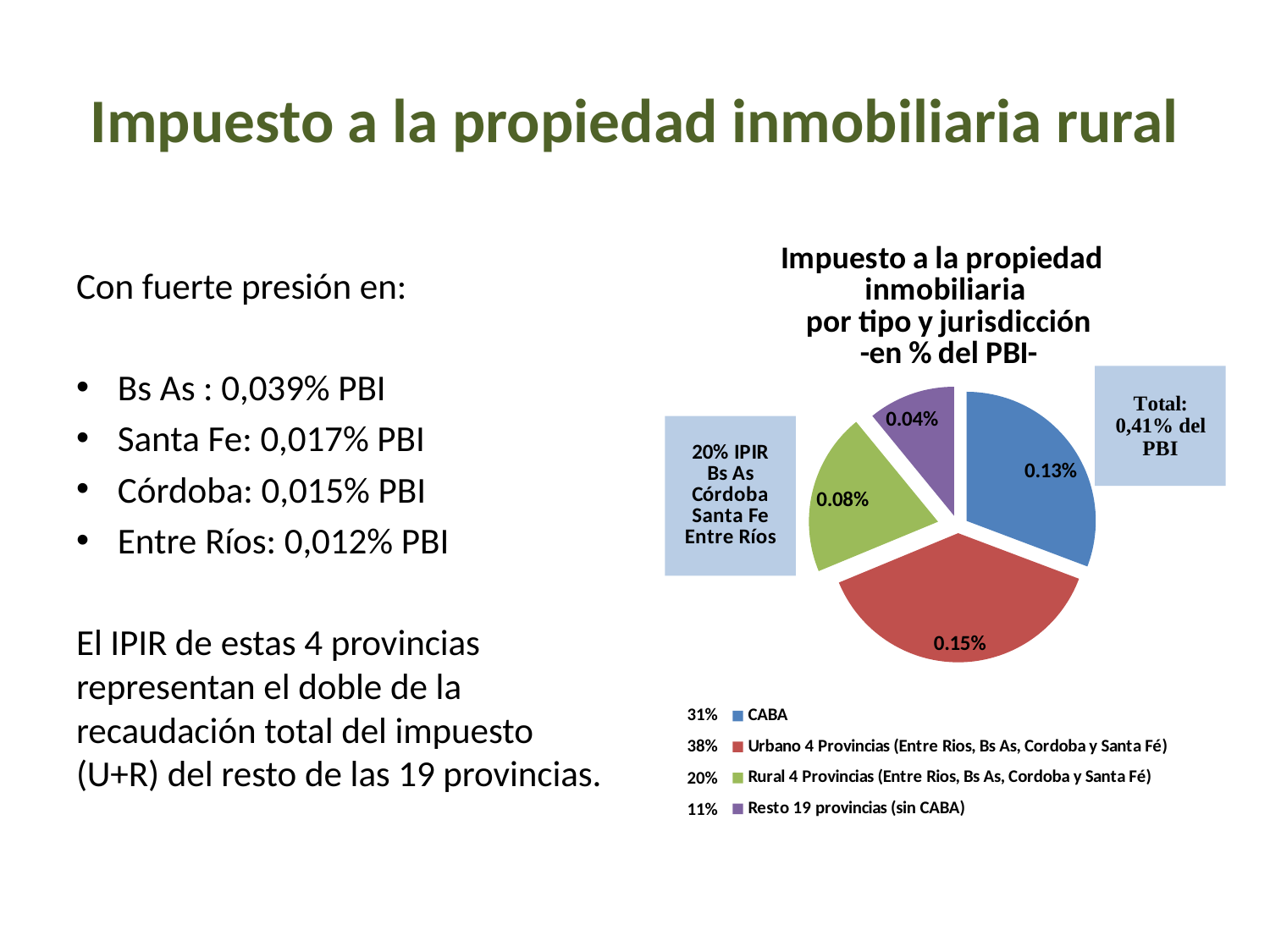

# Impuesto a la propiedad inmobiliaria rural

### Chart: Impuesto a la propiedad  inmobiliaria
 por tipo y jurisdicción
 -en % del PBI-

| Category |  |
|---|---|
| CABA | 0.0012514953567030979 |
| Urbano 4 Provincias (Entre Rios, Bs As, Cordoba y Santa Fé) | 0.0015471117698644767 |
| Rural 4 Provincias (Entre Rios, Bs As, Cordoba y Santa Fé) | 0.0008275103014055992 |
| Resto 19 provincias (sin CABA) | 0.00044455719256148574 |
Con fuerte presión en:

Bs As : 0,039% PBI
Santa Fe: 0,017% PBI
Córdoba: 0,015% PBI
Entre Ríos: 0,012% PBI

El IPIR de estas 4 provincias representan el doble de la recaudación total del impuesto (U+R) del resto de las 19 provincias.
31%
38%
20%
11%